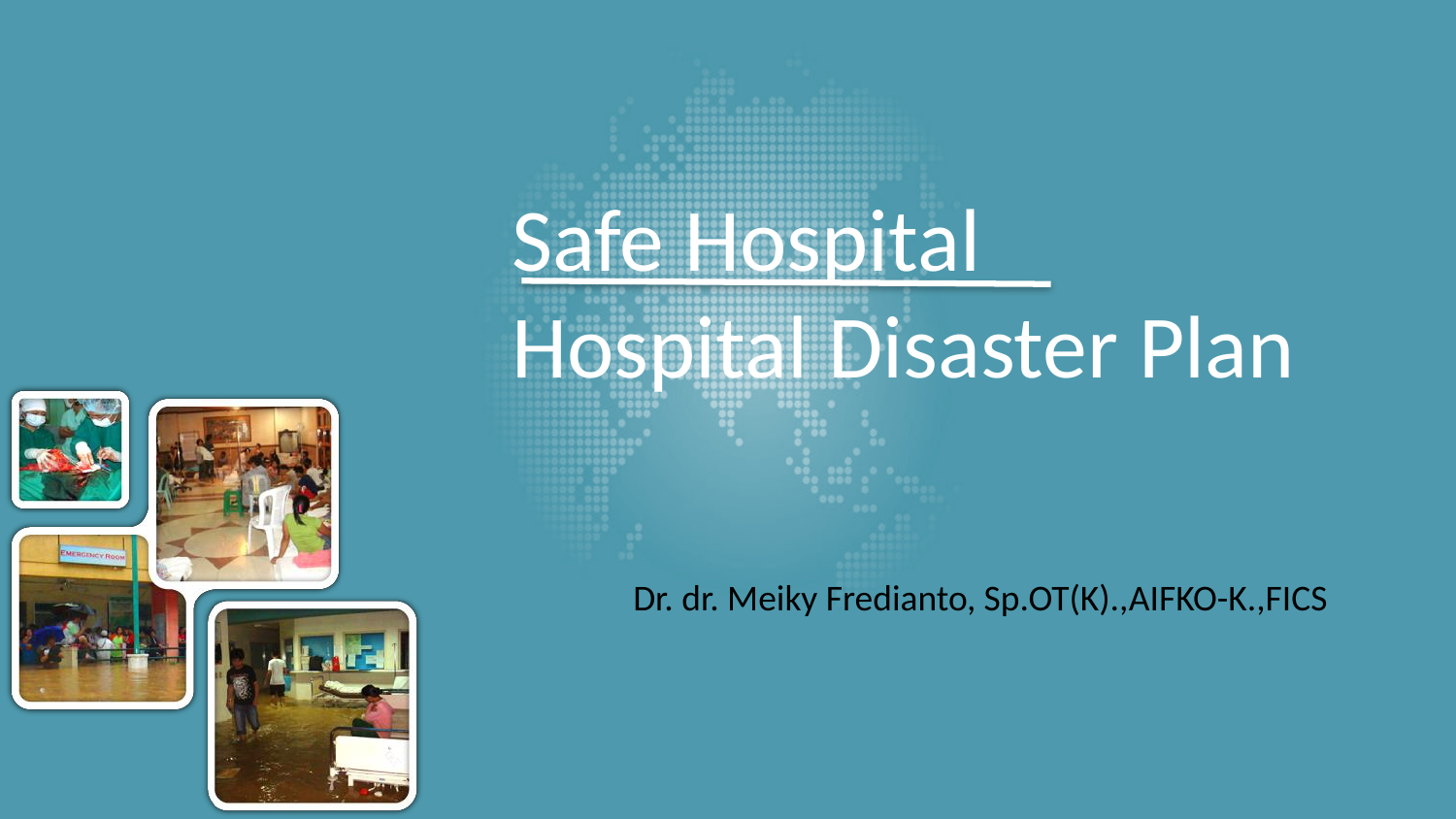

Safe Hospital
Hospital Disaster Plan

Dr. dr. Meiky Fredianto, Sp.OT(K).,AIFKO-K.,FICS